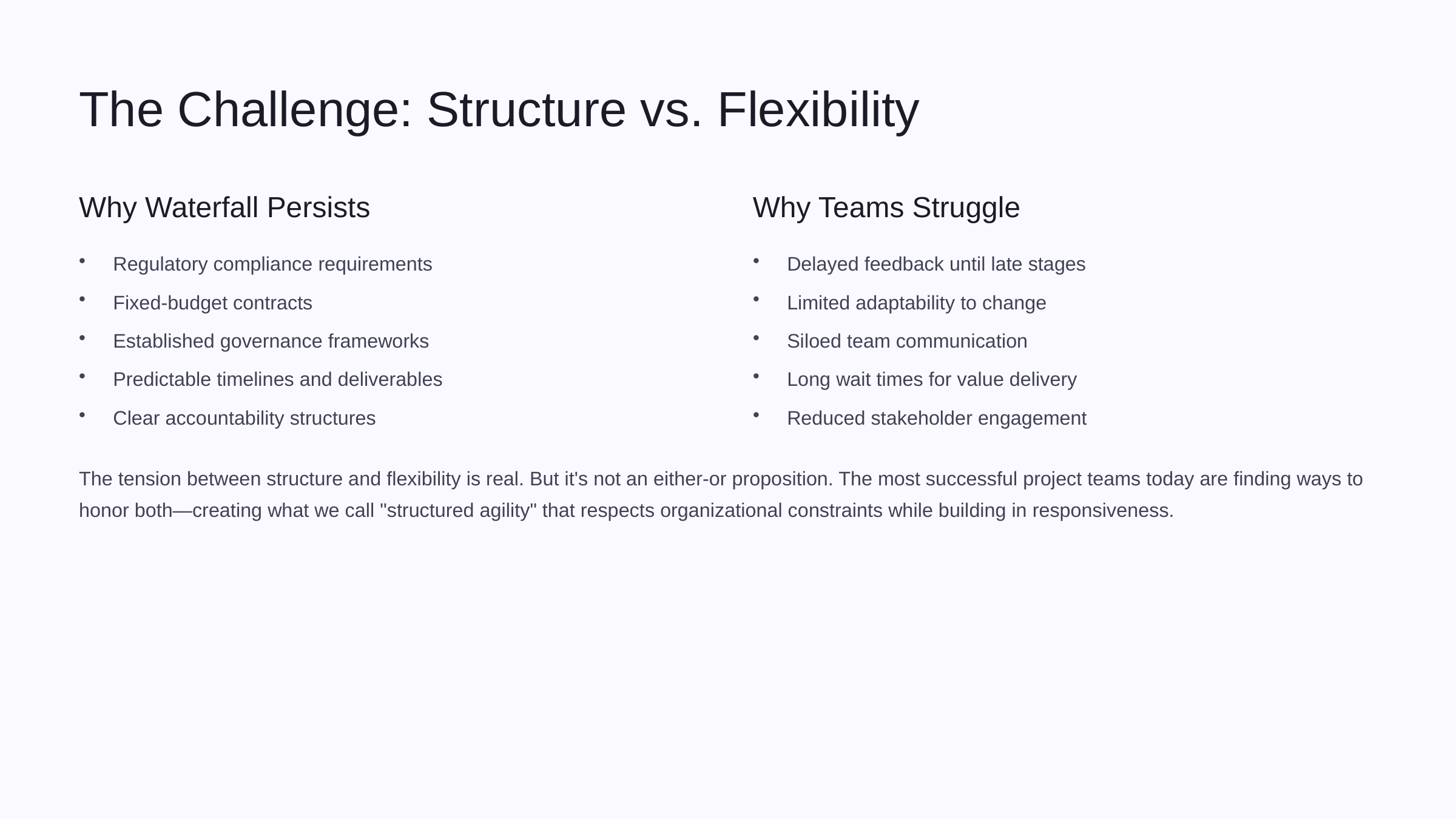

The Challenge: Structure vs. Flexibility
Why Waterfall Persists
Why Teams Struggle
Regulatory compliance requirements
Delayed feedback until late stages
Fixed-budget contracts
Limited adaptability to change
Established governance frameworks
Siloed team communication
Predictable timelines and deliverables
Long wait times for value delivery
Clear accountability structures
Reduced stakeholder engagement
The tension between structure and flexibility is real. But it's not an either-or proposition. The most successful project teams today are finding ways to honor both—creating what we call "structured agility" that respects organizational constraints while building in responsiveness.